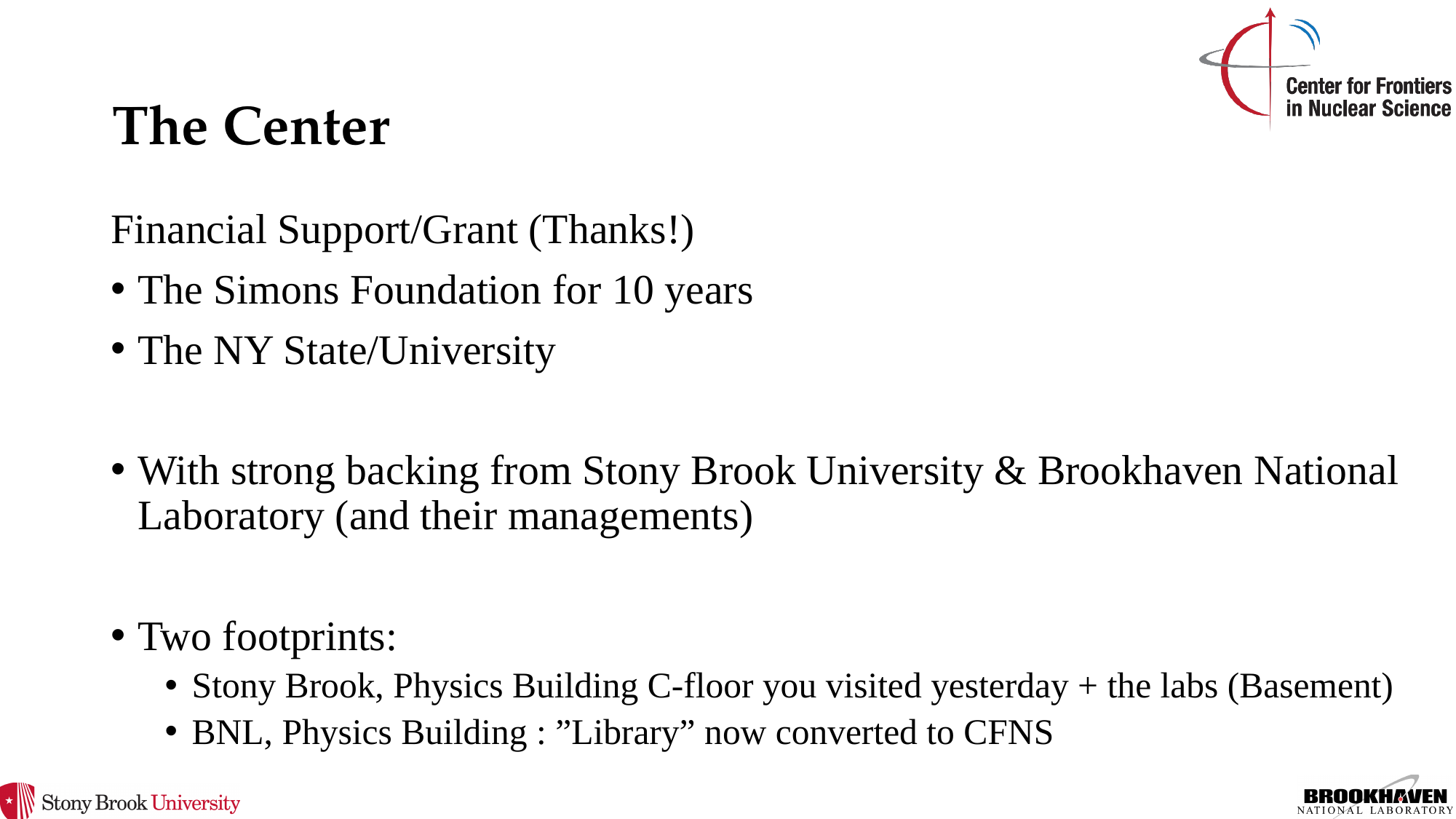

The Center
Financial Support/Grant (Thanks!)
The Simons Foundation for 10 years
The NY State/University

With strong backing from Stony Brook University & Brookhaven National Laboratory (and their managements)

Two footprints:
Stony Brook, Physics Building C-floor you visited yesterday + the labs (Basement)
BNL, Physics Building : ”Library” now converted to CFNS